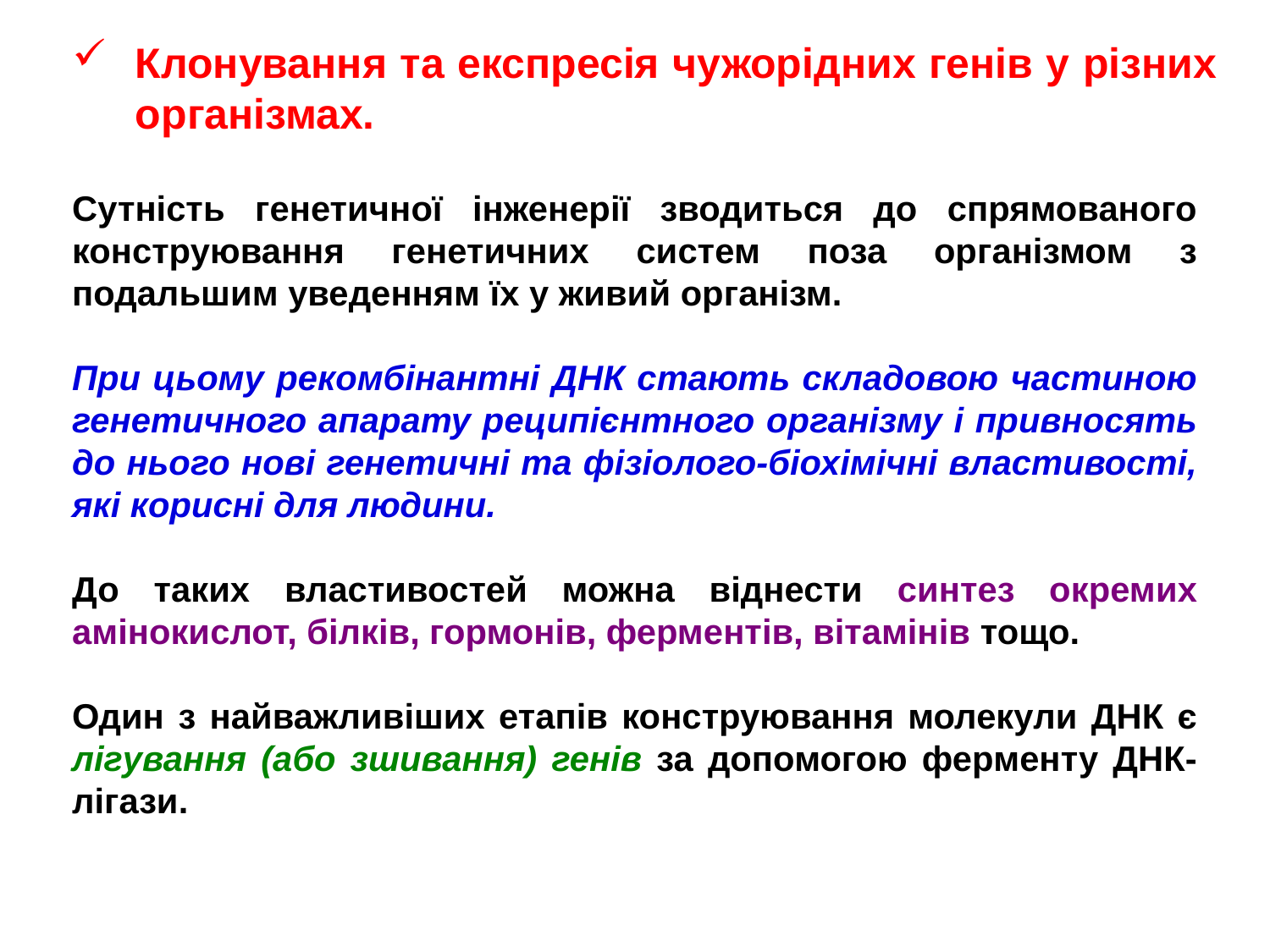

Клонування та експресія чужорідних генів у різних організмах.
Сутність генетичної інженерії зводиться до спрямованого конструювання генетичних систем поза організмом з подальшим уведенням їх у живий організм.

При цьому рекомбінантні ДНК стають складовою частиною генетичного апарату реципієнтного організму і привносять до нього нові генетичні та фізіолого-біохімічні властивості, які корисні для людини.

До таких властивостей можна віднести синтез окремих амінокислот, білків, гормонів, ферментів, вітамінів тощо.

Один з найважливіших етапів конструювання молекули ДНК є лігування (або зшивання) генів за допомогою ферменту ДНК-лігази.